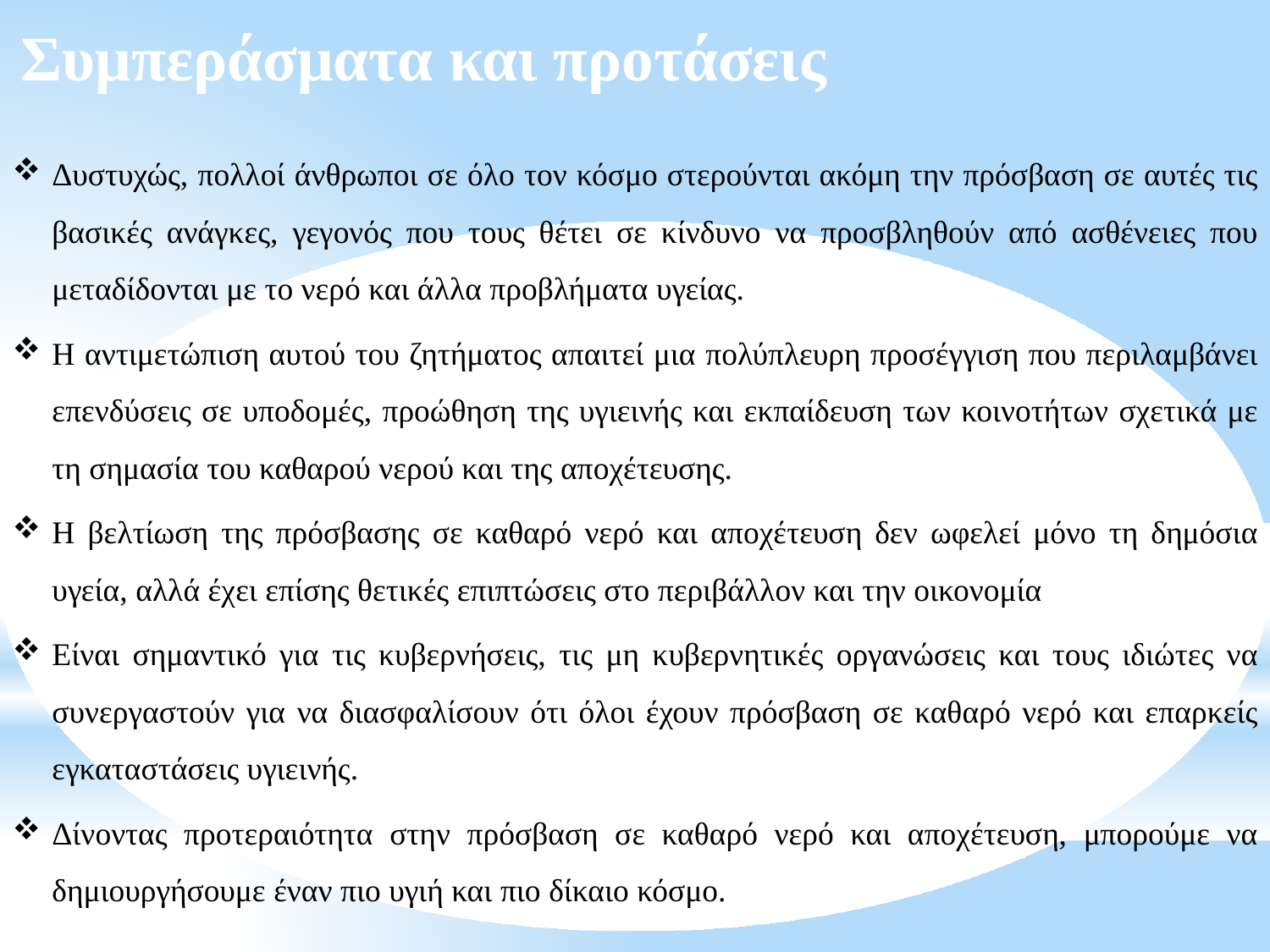

# Συμπεράσματα και προτάσεις
Δυστυχώς, πολλοί άνθρωποι σε όλο τον κόσμο στερούνται ακόμη την πρόσβαση σε αυτές τις βασικές ανάγκες, γεγονός που τους θέτει σε κίνδυνο να προσβληθούν από ασθένειες που μεταδίδονται με το νερό και άλλα προβλήματα υγείας.
Η αντιμετώπιση αυτού του ζητήματος απαιτεί μια πολύπλευρη προσέγγιση που περιλαμβάνει επενδύσεις σε υποδομές, προώθηση της υγιεινής και εκπαίδευση των κοινοτήτων σχετικά με τη σημασία του καθαρού νερού και της αποχέτευσης.
Η βελτίωση της πρόσβασης σε καθαρό νερό και αποχέτευση δεν ωφελεί μόνο τη δημόσια υγεία, αλλά έχει επίσης θετικές επιπτώσεις στο περιβάλλον και την οικονομία
Είναι σημαντικό για τις κυβερνήσεις, τις μη κυβερνητικές οργανώσεις και τους ιδιώτες να συνεργαστούν για να διασφαλίσουν ότι όλοι έχουν πρόσβαση σε καθαρό νερό και επαρκείς εγκαταστάσεις υγιεινής.
Δίνοντας προτεραιότητα στην πρόσβαση σε καθαρό νερό και αποχέτευση, μπορούμε να δημιουργήσουμε έναν πιο υγιή και πιο δίκαιο κόσμο.
Spring